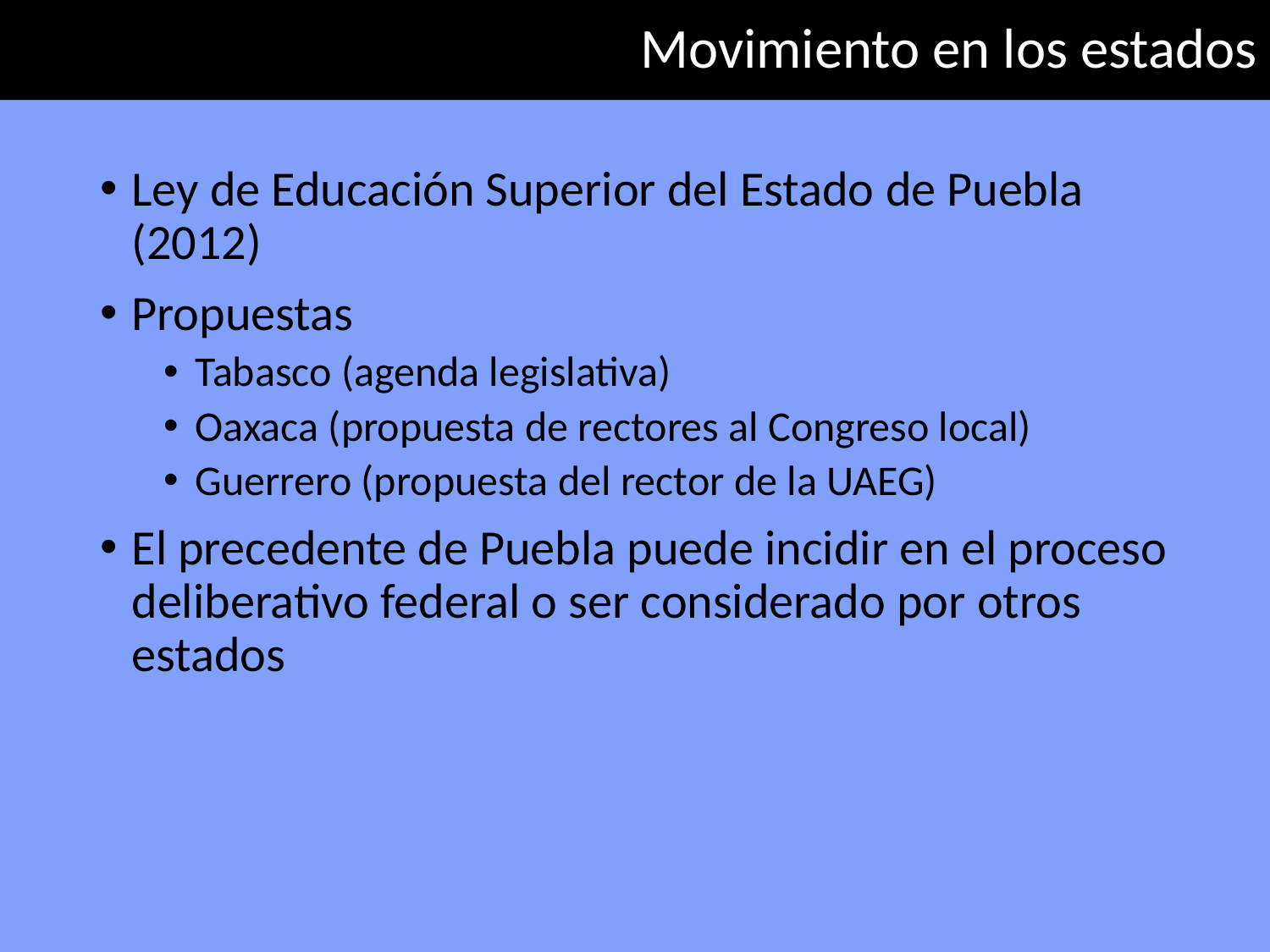

# Movimiento en los estados
Ley de Educación Superior del Estado de Puebla (2012)
Propuestas
Tabasco (agenda legislativa)
Oaxaca (propuesta de rectores al Congreso local)
Guerrero (propuesta del rector de la UAEG)
El precedente de Puebla puede incidir en el proceso deliberativo federal o ser considerado por otros estados